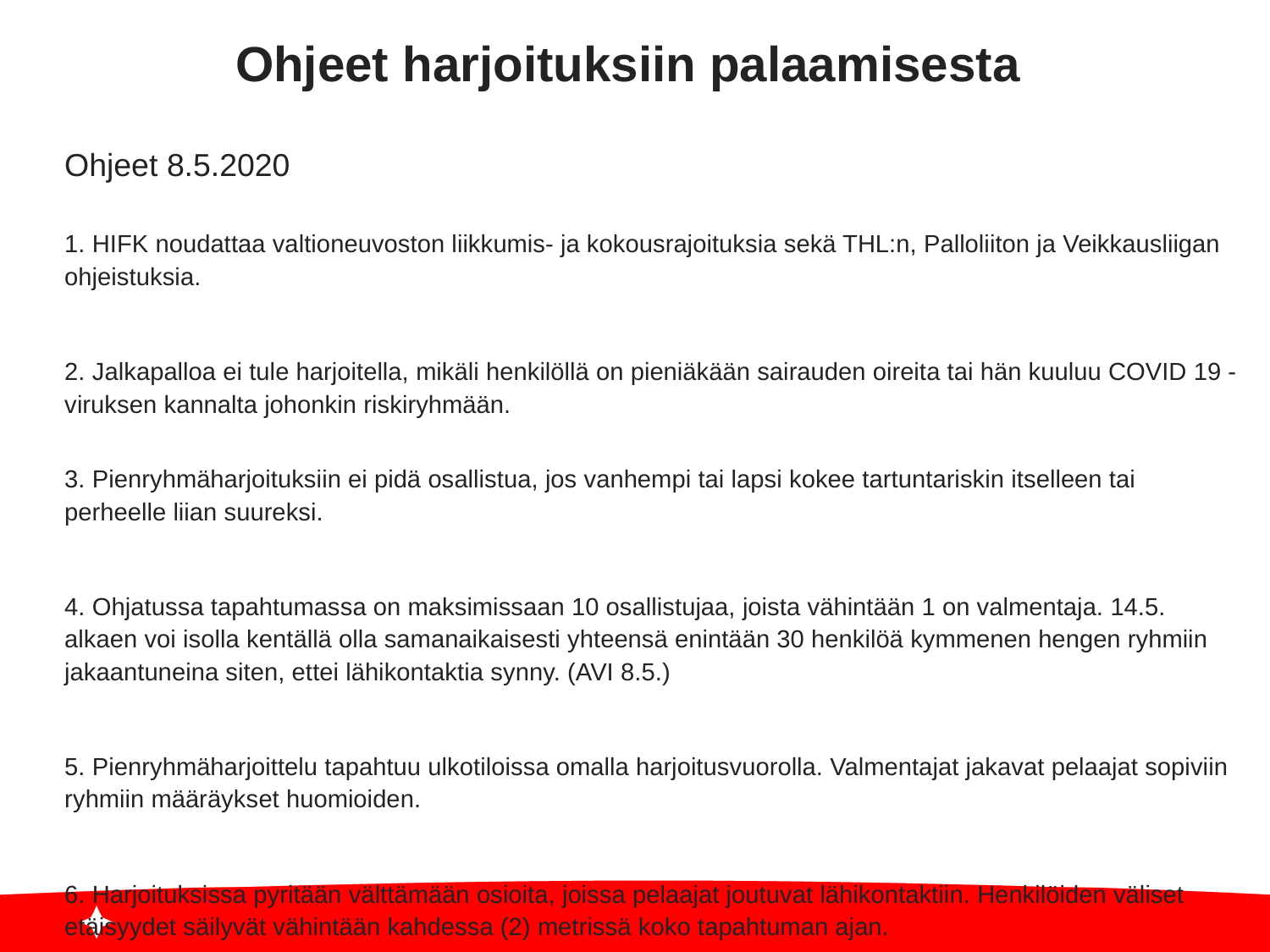

Ohjeet harjoituksiin palaamisesta

Ohjeet 8.5.2020

1. HIFK noudattaa valtioneuvoston liikkumis- ja kokousrajoituksia sekä THL:n, Palloliiton ja Veikkausliigan ohjeistuksia.

2. Jalkapalloa ei tule harjoitella, mikäli henkilöllä on pieniäkään sairauden oireita tai hän kuuluu COVID 19 - viruksen kannalta johonkin riskiryhmään.

3. Pienryhmäharjoituksiin ei pidä osallistua, jos vanhempi tai lapsi kokee tartuntariskin itselleen tai perheelle liian suureksi.

4. Ohjatussa tapahtumassa on maksimissaan 10 osallistujaa, joista vähintään 1 on valmentaja. 14.5. alkaen voi isolla kentällä olla samanaikaisesti yhteensä enintään 30 henkilöä kymmenen hengen ryhmiin jakaantuneina siten, ettei lähikontaktia synny. (AVI 8.5.)

5. Pienryhmäharjoittelu tapahtuu ulkotiloissa omalla harjoitusvuorolla. Valmentajat jakavat pelaajat sopiviin ryhmiin määräykset huomioiden.

6. Harjoituksissa pyritään välttämään osioita, joissa pelaajat joutuvat lähikontaktiin. Henkilöiden väliset etäisyydet säilyvät vähintään kahdessa (2) metrissä koko tapahtuman ajan.